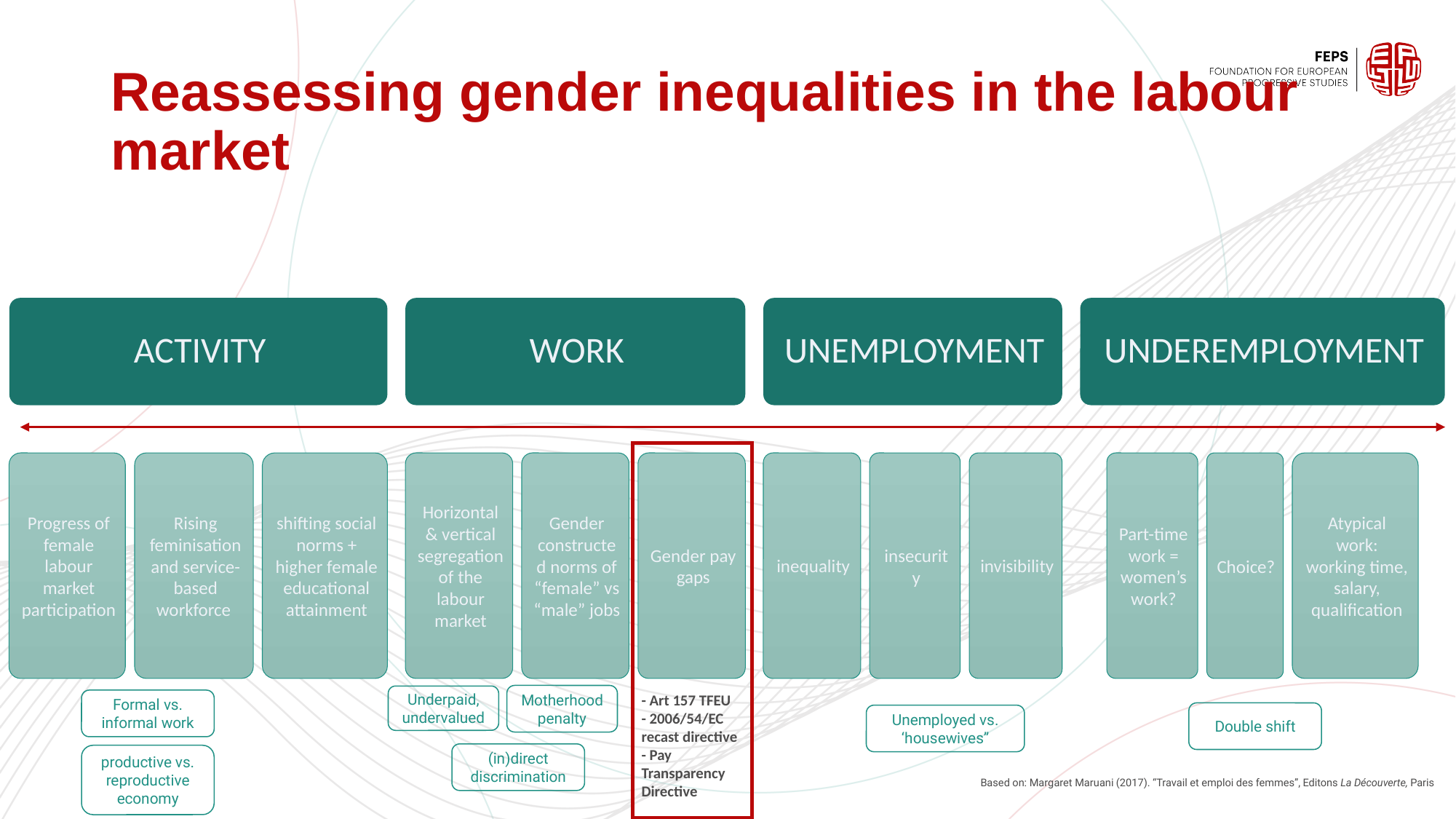

# Reassessing gender inequalities in the labour market
ACTIVITY
Progress of female labour market participation
Rising feminisation and service-based workforce
shifting social norms + higher female educational attainment
WORK
Horizontal & vertical segregation of the labour market
Gender constructed norms of “female” vs “male” jobs
Gender pay gaps
UNEMPLOYMENT
inequality
insecurity
invisibility
UNDEREMPLOYMENT
Part-time work = women’s work?
Choice?
Atypical work: working time, salary, qualification

Motherhood penalty
- Art 157 TFEU
- 2006/54/EC recast directive
- Pay Transparency Directive
Underpaid, undervalued
Formal vs. informal work
Double shift
Unemployed vs. ‘housewives”
(in)direct discrimination
productive vs. reproductive economy
Based on: Margaret Maruani (2017). “Travail et emploi des femmes”, Editons La Découverte, Paris